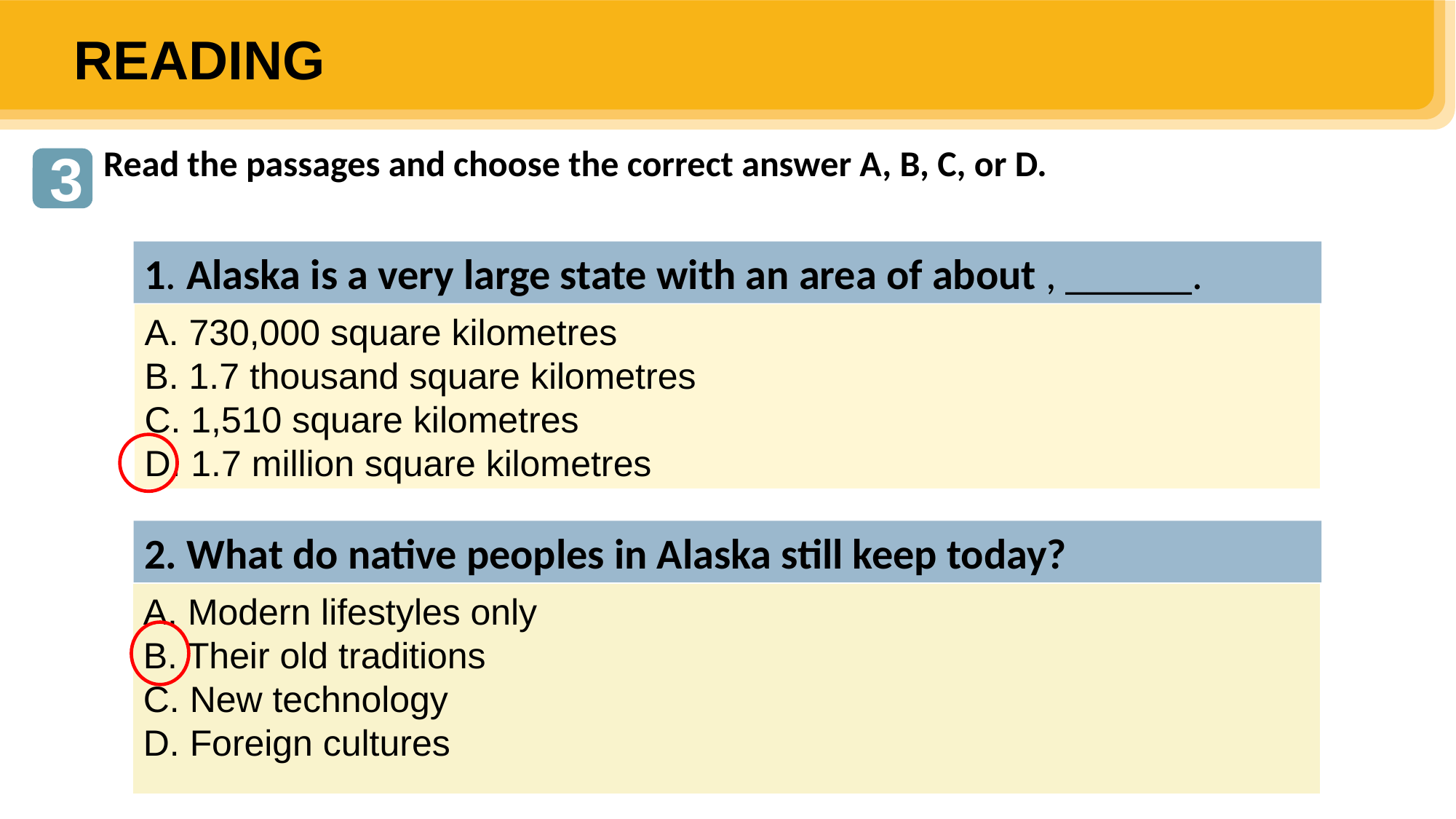

Mr Nam, grandfather, a 70-year-old farmer
I was one of the few children in my village who was still at school at the age of 15. Every dgay, I got up early and walked to school. Learning then depended mostly on our teachers and textbooks. We had no library or lab. The nearest bookshop was six kilometres away. I learned simply by taking notes during class, memorisingthem, and doing the homework. Life then was simple. We rarely travelled outside our village, so we didn’t know much about the world around us.

READING
Read the passages and choose the correct answer A, B, C, or D.
3

1. Alaska is a very large state with an area of about , ______.
A. 730,000 square kilometres
B. 1.7 thousand square kilometres
C. 1,510 square kilometres
D. 1.7 million square kilometres

2. What do native peoples in Alaska still keep today?
A. Modern lifestyles only
B. Their old traditions
C. New technology
D. Foreign cultures